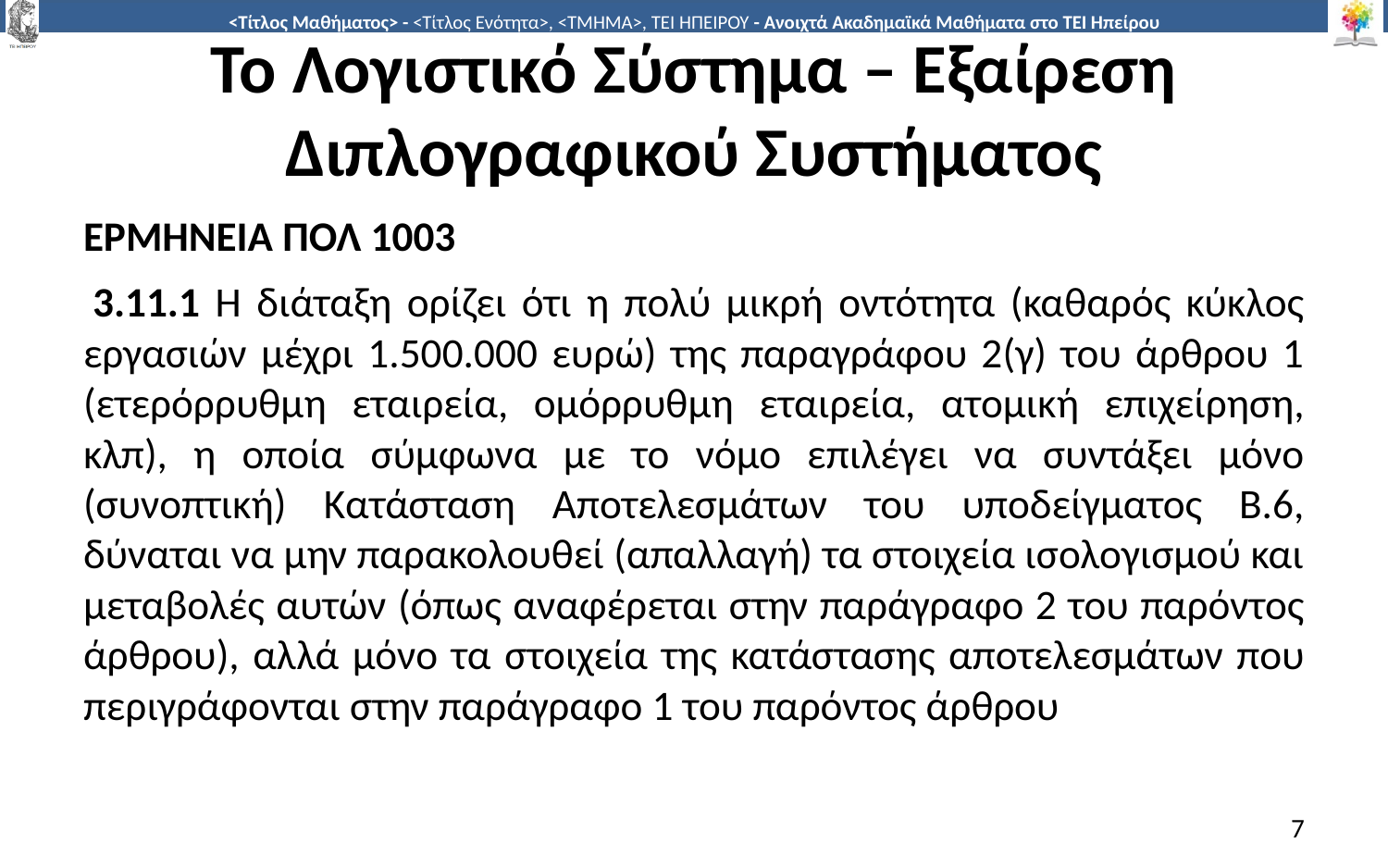

# Το Λογιστικό Σύστημα – Εξαίρεση Διπλογραφικού Συστήματος
ΕΡΜΗΝΕΙΑ ΠΟΛ 1003
 3.11.1 Η διάταξη ορίζει ότι η πολύ μικρή οντότητα (καθαρός κύκλος εργασιών μέχρι 1.500.000 ευρώ) της παραγράφου 2(γ) του άρθρου 1 (ετερόρρυθμη εταιρεία, ομόρρυθμη εταιρεία, ατομική επιχείρηση, κλπ), η οποία σύμφωνα με το νόμο επιλέγει να συντάξει μόνο (συνοπτική) Κατάσταση Αποτελεσμάτων του υποδείγματος Β.6, δύναται να μην παρακολουθεί (απαλλαγή) τα στοιχεία ισολογισμού και μεταβολές αυτών (όπως αναφέρεται στην παράγραφο 2 του παρόντος άρθρου), αλλά μόνο τα στοιχεία της κατάστασης αποτελεσμάτων που περιγράφονται στην παράγραφο 1 του παρόντος άρθρου
7